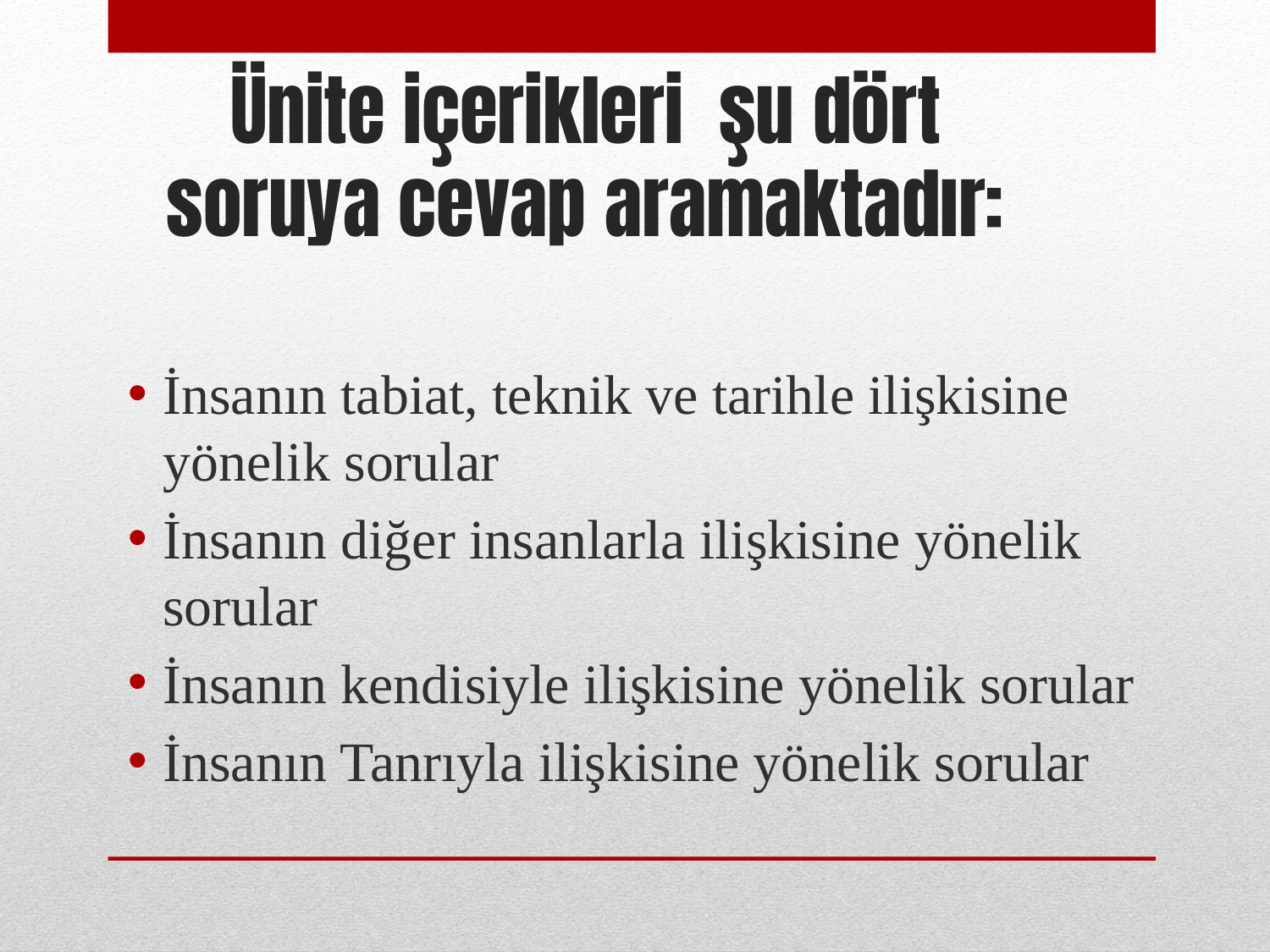

# Ünite içerikleri  şu dört soruya cevap aramaktadır:
İnsanın tabiat, teknik ve tarihle ilişkisine yönelik sorular
İnsanın diğer insanlarla ilişkisine yönelik sorular
İnsanın kendisiyle ilişkisine yönelik sorular
İnsanın Tanrıyla ilişkisine yönelik sorular